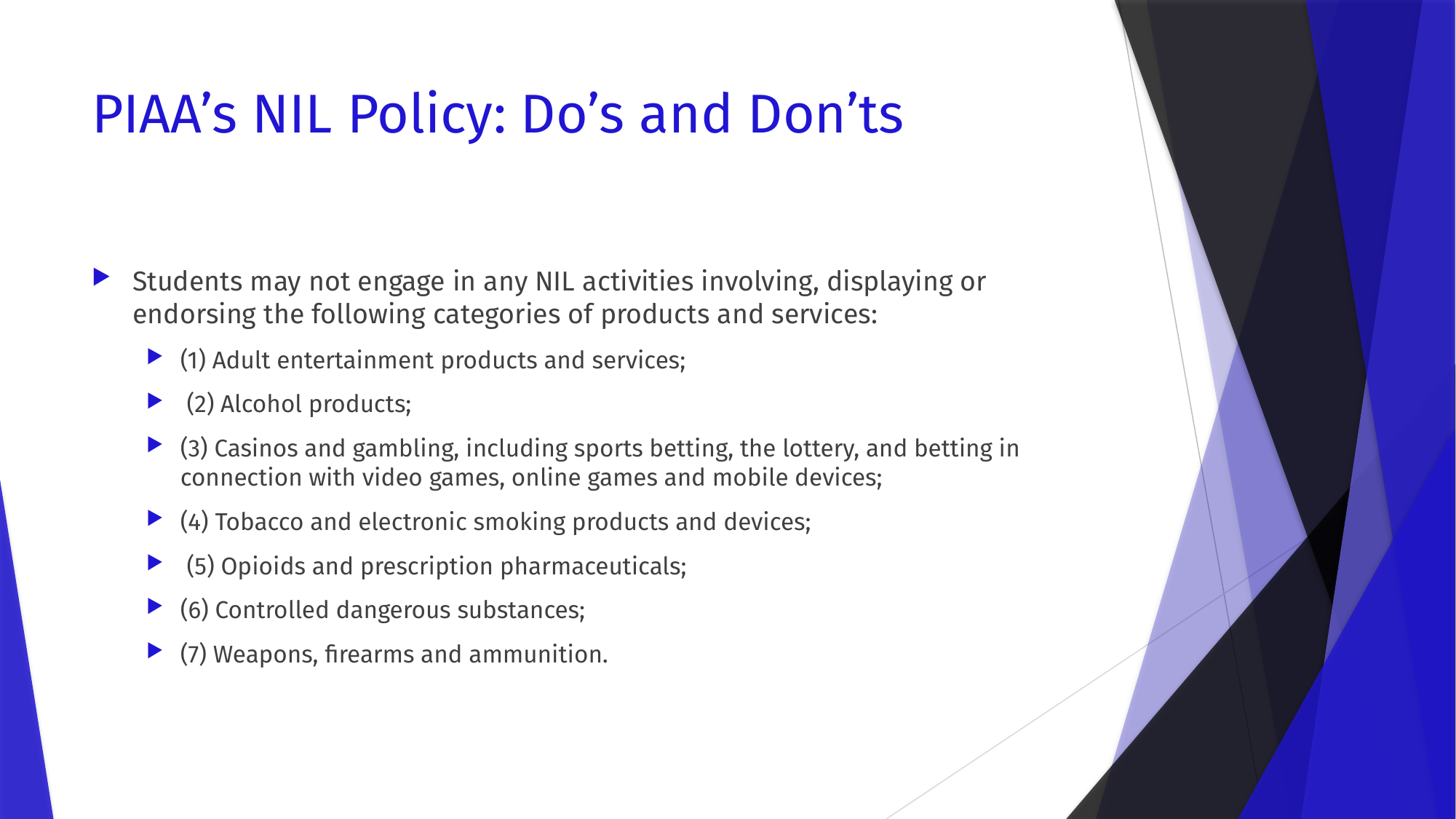

# PIAA’s NIL Policy: Do’s and Don’ts
Students may not engage in any NIL activities involving, displaying or endorsing the following categories of products and services:
(1) Adult entertainment products and services;
 (2) Alcohol products;
(3) Casinos and gambling, including sports betting, the lottery, and betting in connection with video games, online games and mobile devices;
(4) Tobacco and electronic smoking products and devices;
 (5) Opioids and prescription pharmaceuticals;
(6) Controlled dangerous substances;
(7) Weapons, firearms and ammunition.